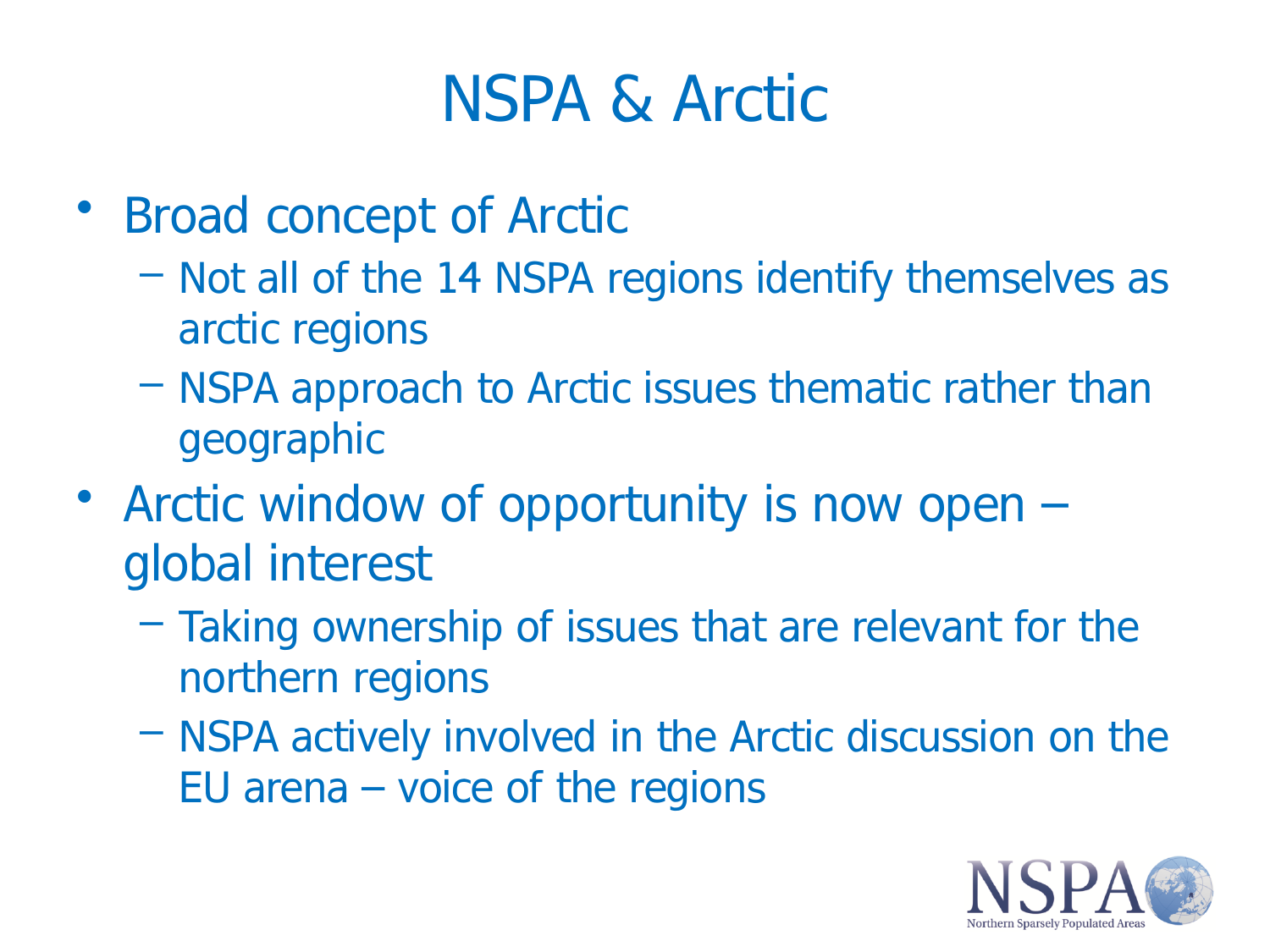

# NSPA & Arctic
Broad concept of Arctic
Not all of the 14 NSPA regions identify themselves as arctic regions
NSPA approach to Arctic issues thematic rather than geographic
Arctic window of opportunity is now open – global interest
Taking ownership of issues that are relevant for the northern regions
NSPA actively involved in the Arctic discussion on the EU arena – voice of the regions